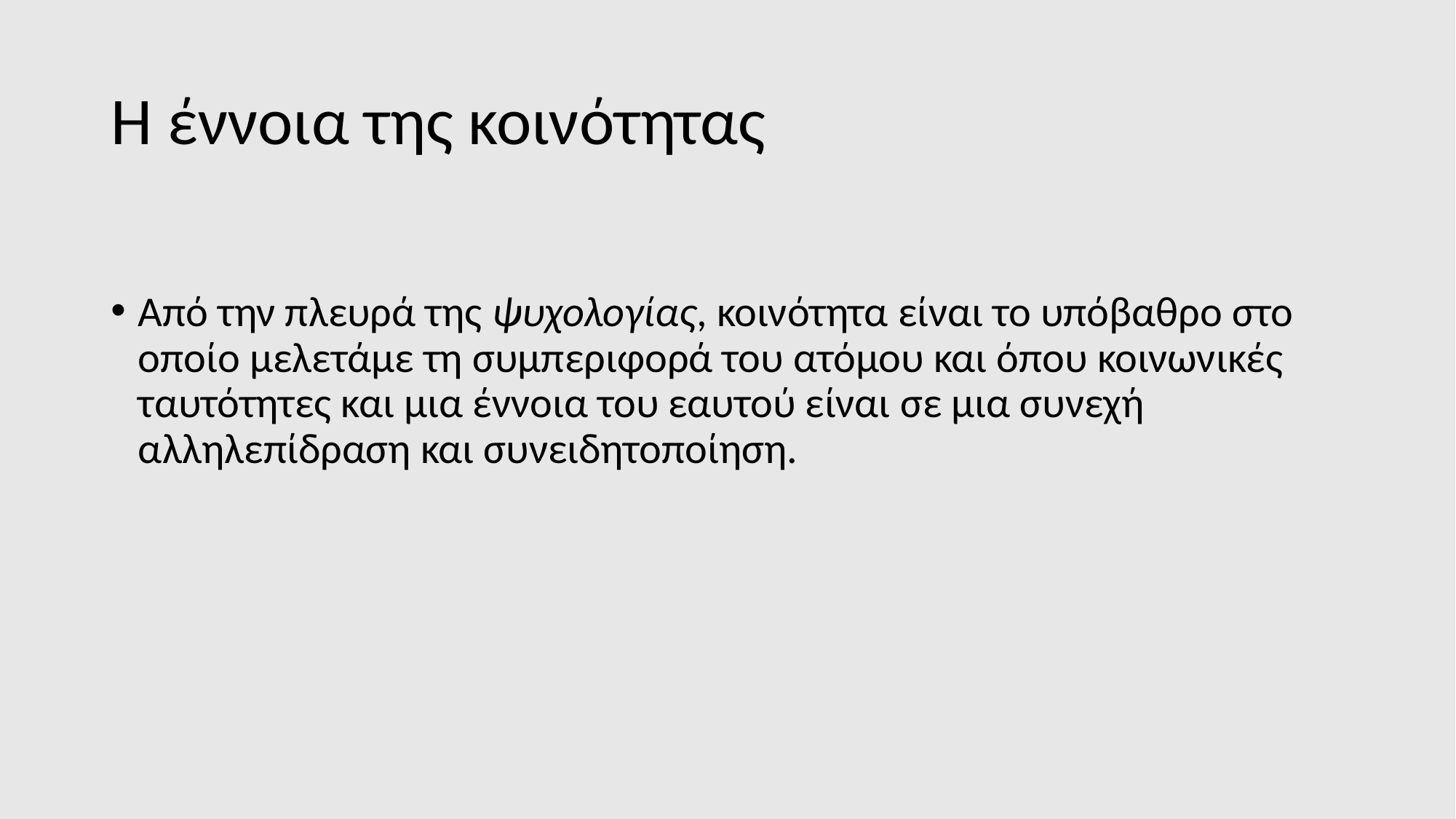

# Η έννοια της κοινότητας

Από την πλευρά της ψυχολογίας, κοινότητα είναι το υπόβαθρο στο οποίο μελετάμε τη συμπεριφορά του ατόμου και όπου κοινωνικές ταυτότητες και μια έννοια του εαυτού είναι σε μια συνεχή αλληλεπίδραση και συνειδητοποίηση.